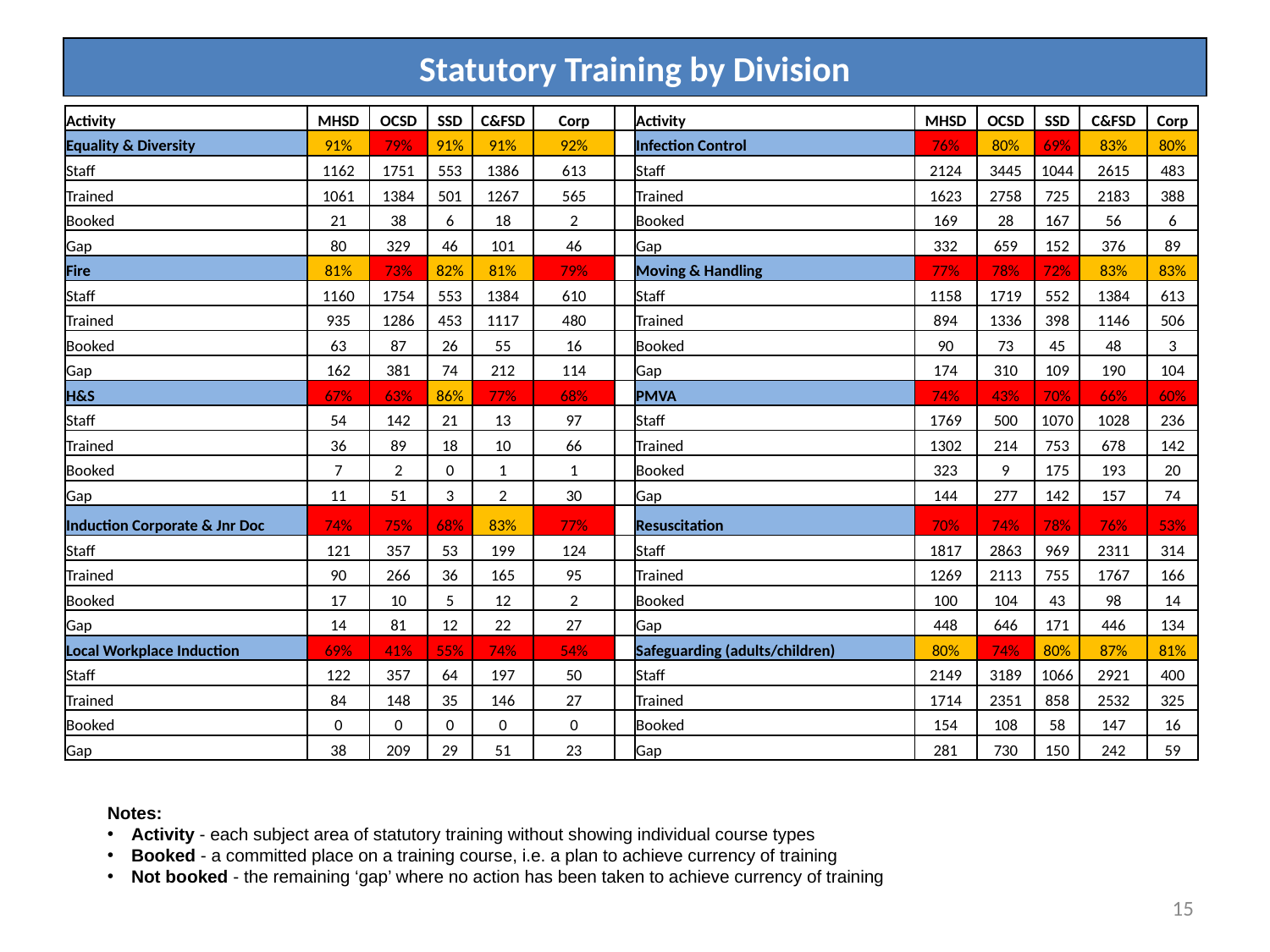

#
Statutory Training by Division
| Activity | MHSD | OCSD | SSD | C&FSD | Corp |  | Activity | MHSD | OCSD | SSD | C&FSD | Corp |
| --- | --- | --- | --- | --- | --- | --- | --- | --- | --- | --- | --- | --- |
| Equality & Diversity | 91% | 79% | 91% | 91% | 92% |  | Infection Control | 76% | 80% | 69% | 83% | 80% |
| Staff | 1162 | 1751 | 553 | 1386 | 613 |  | Staff | 2124 | 3445 | 1044 | 2615 | 483 |
| Trained | 1061 | 1384 | 501 | 1267 | 565 |  | Trained | 1623 | 2758 | 725 | 2183 | 388 |
| Booked | 21 | 38 | 6 | 18 | 2 |  | Booked | 169 | 28 | 167 | 56 | 6 |
| Gap | 80 | 329 | 46 | 101 | 46 |  | Gap | 332 | 659 | 152 | 376 | 89 |
| Fire | 81% | 73% | 82% | 81% | 79% |  | Moving & Handling | 77% | 78% | 72% | 83% | 83% |
| Staff | 1160 | 1754 | 553 | 1384 | 610 |  | Staff | 1158 | 1719 | 552 | 1384 | 613 |
| Trained | 935 | 1286 | 453 | 1117 | 480 |  | Trained | 894 | 1336 | 398 | 1146 | 506 |
| Booked | 63 | 87 | 26 | 55 | 16 |  | Booked | 90 | 73 | 45 | 48 | 3 |
| Gap | 162 | 381 | 74 | 212 | 114 |  | Gap | 174 | 310 | 109 | 190 | 104 |
| H&S | 67% | 63% | 86% | 77% | 68% |  | PMVA | 74% | 43% | 70% | 66% | 60% |
| Staff | 54 | 142 | 21 | 13 | 97 |  | Staff | 1769 | 500 | 1070 | 1028 | 236 |
| Trained | 36 | 89 | 18 | 10 | 66 |  | Trained | 1302 | 214 | 753 | 678 | 142 |
| Booked | 7 | 2 | 0 | 1 | 1 |  | Booked | 323 | 9 | 175 | 193 | 20 |
| Gap | 11 | 51 | 3 | 2 | 30 |  | Gap | 144 | 277 | 142 | 157 | 74 |
| Induction Corporate & Jnr Doc | 74% | 75% | 68% | 83% | 77% |  | Resuscitation | 70% | 74% | 78% | 76% | 53% |
| Staff | 121 | 357 | 53 | 199 | 124 |  | Staff | 1817 | 2863 | 969 | 2311 | 314 |
| Trained | 90 | 266 | 36 | 165 | 95 |  | Trained | 1269 | 2113 | 755 | 1767 | 166 |
| Booked | 17 | 10 | 5 | 12 | 2 |  | Booked | 100 | 104 | 43 | 98 | 14 |
| Gap | 14 | 81 | 12 | 22 | 27 |  | Gap | 448 | 646 | 171 | 446 | 134 |
| Local Workplace Induction | 69% | 41% | 55% | 74% | 54% |  | Safeguarding (adults/children) | 80% | 74% | 80% | 87% | 81% |
| Staff | 122 | 357 | 64 | 197 | 50 |  | Staff | 2149 | 3189 | 1066 | 2921 | 400 |
| Trained | 84 | 148 | 35 | 146 | 27 |  | Trained | 1714 | 2351 | 858 | 2532 | 325 |
| Booked | 0 | 0 | 0 | 0 | 0 |  | Booked | 154 | 108 | 58 | 147 | 16 |
| Gap | 38 | 209 | 29 | 51 | 23 |  | Gap | 281 | 730 | 150 | 242 | 59 |
Notes:
Activity - each subject area of statutory training without showing individual course types
Booked - a committed place on a training course, i.e. a plan to achieve currency of training
Not booked - the remaining ‘gap’ where no action has been taken to achieve currency of training

15